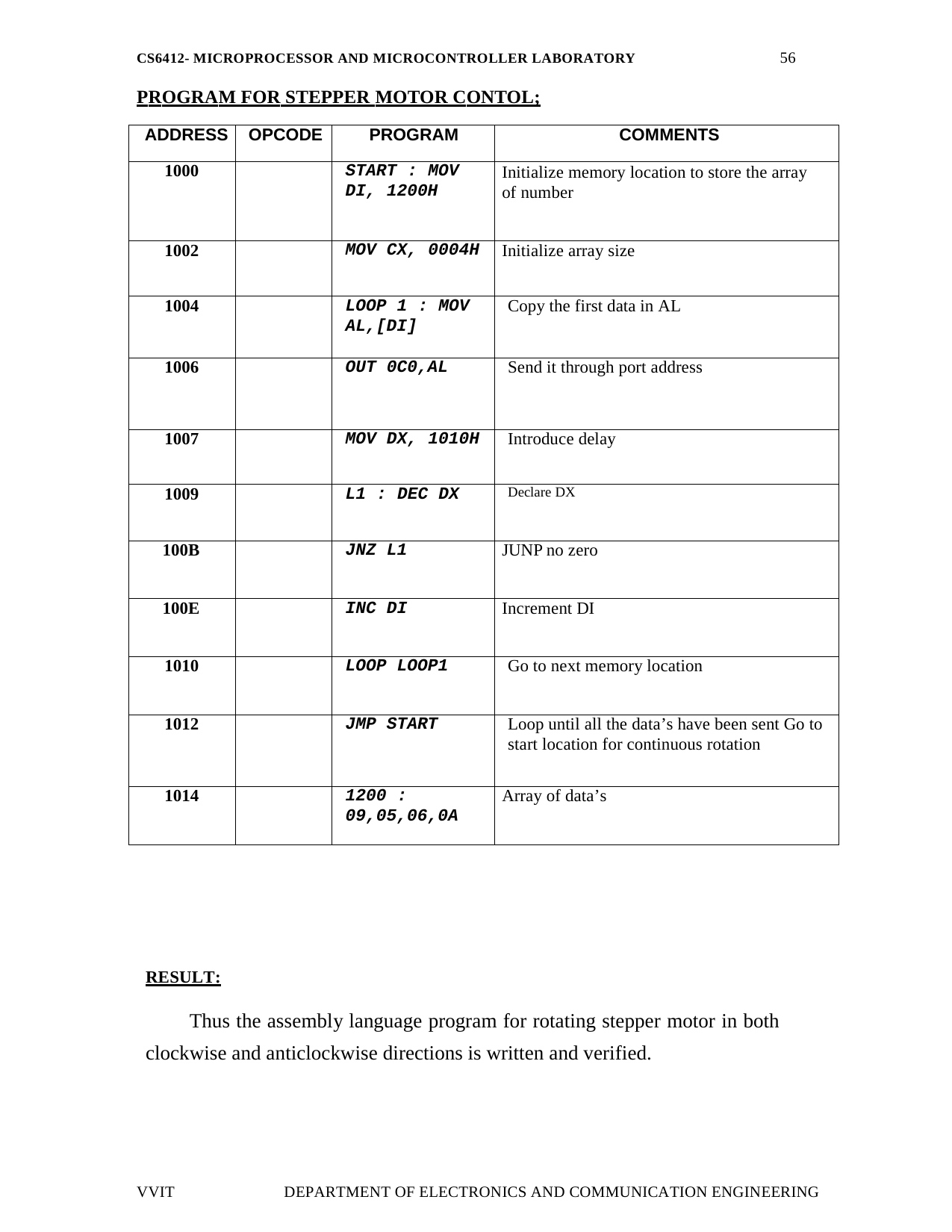

56
CS6412- MICROPROCESSOR AND MICROCONTROLLER LABORATORY
PROGRAM FOR STEPPER MOTOR CONTOL;
| ADDRESS | OPCODE | PROGRAM | COMMENTS |
| --- | --- | --- | --- |
| 1000 |  | START : MOV DI, 1200H | Initialize memory location to store the array of number |
| 1002 |  | MOV CX, 0004H | Initialize array size |
| 1004 |  | LOOP 1 : MOV AL,[DI] | Copy the first data in AL |
| 1006 |  | OUT 0C0,AL | Send it through port address |
| 1007 |  | MOV DX, 1010H | Introduce delay |
| 1009 |  | L1 : DEC DX | Declare DX |
| 100B |  | JNZ L1 | JUNP no zero |
| 100E |  | INC DI | Increment DI |
| 1010 |  | LOOP LOOP1 | Go to next memory location |
| 1012 |  | JMP START | Loop until all the data’s have been sent Go to start location for continuous rotation |
| 1014 |  | 1200 : 09,05,06,0A | Array of data’s |
RESULT:

Thus the assembly language program for rotating stepper motor in both clockwise and anticlockwise directions is written and verified.
VVIT
DEPARTMENT OF ELECTRONICS AND COMMUNICATION ENGINEERING